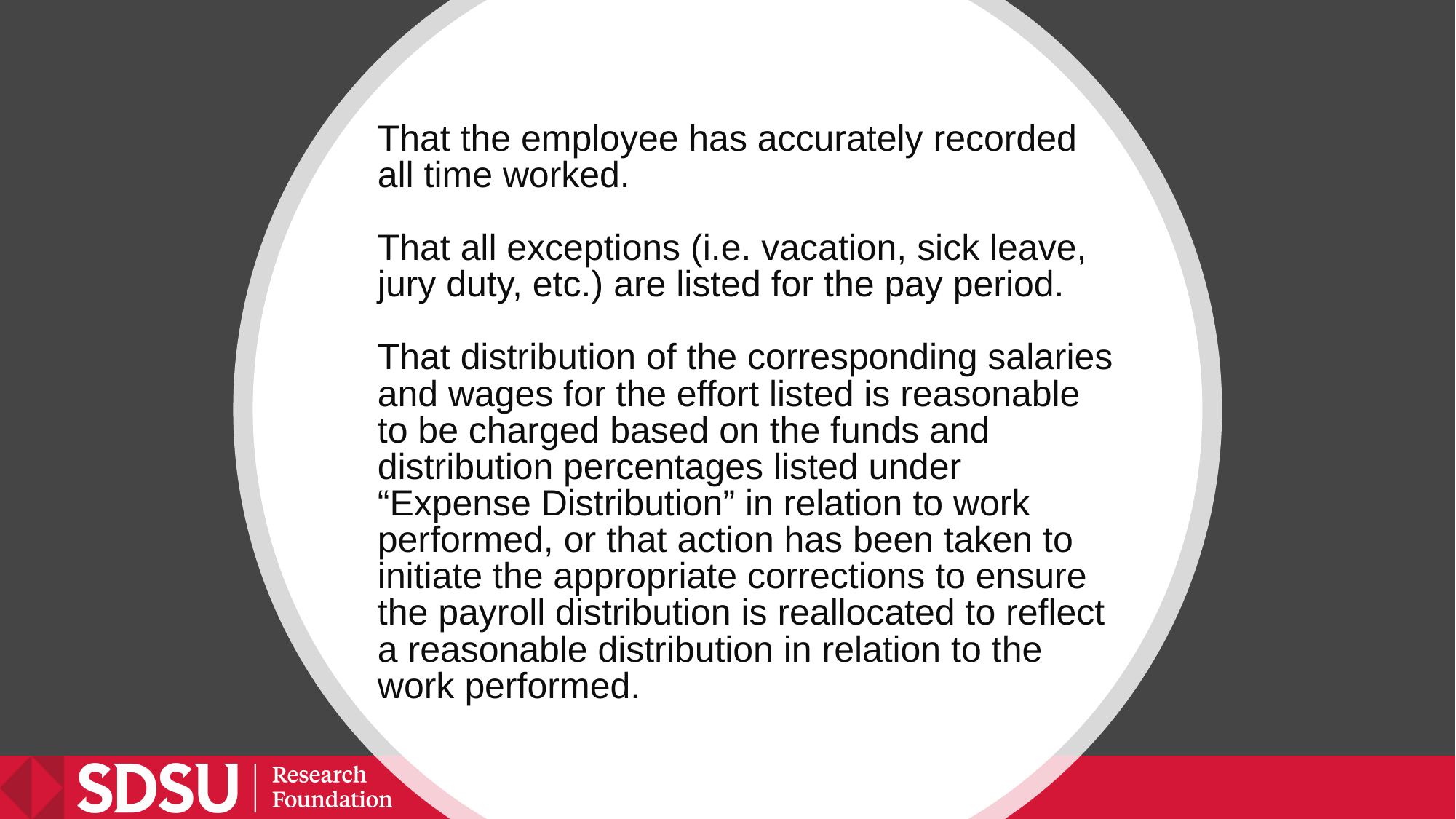

That the employee has accurately recorded all time worked.
That all exceptions (i.e. vacation, sick leave, jury duty, etc.) are listed for the pay period.
That distribution of the corresponding salaries and wages for the effort listed is reasonable to be charged based on the funds and distribution percentages listed under “Expense Distribution” in relation to work performed, or that action has been taken to initiate the appropriate corrections to ensure the payroll distribution is reallocated to reflect a reasonable distribution in relation to the work performed.